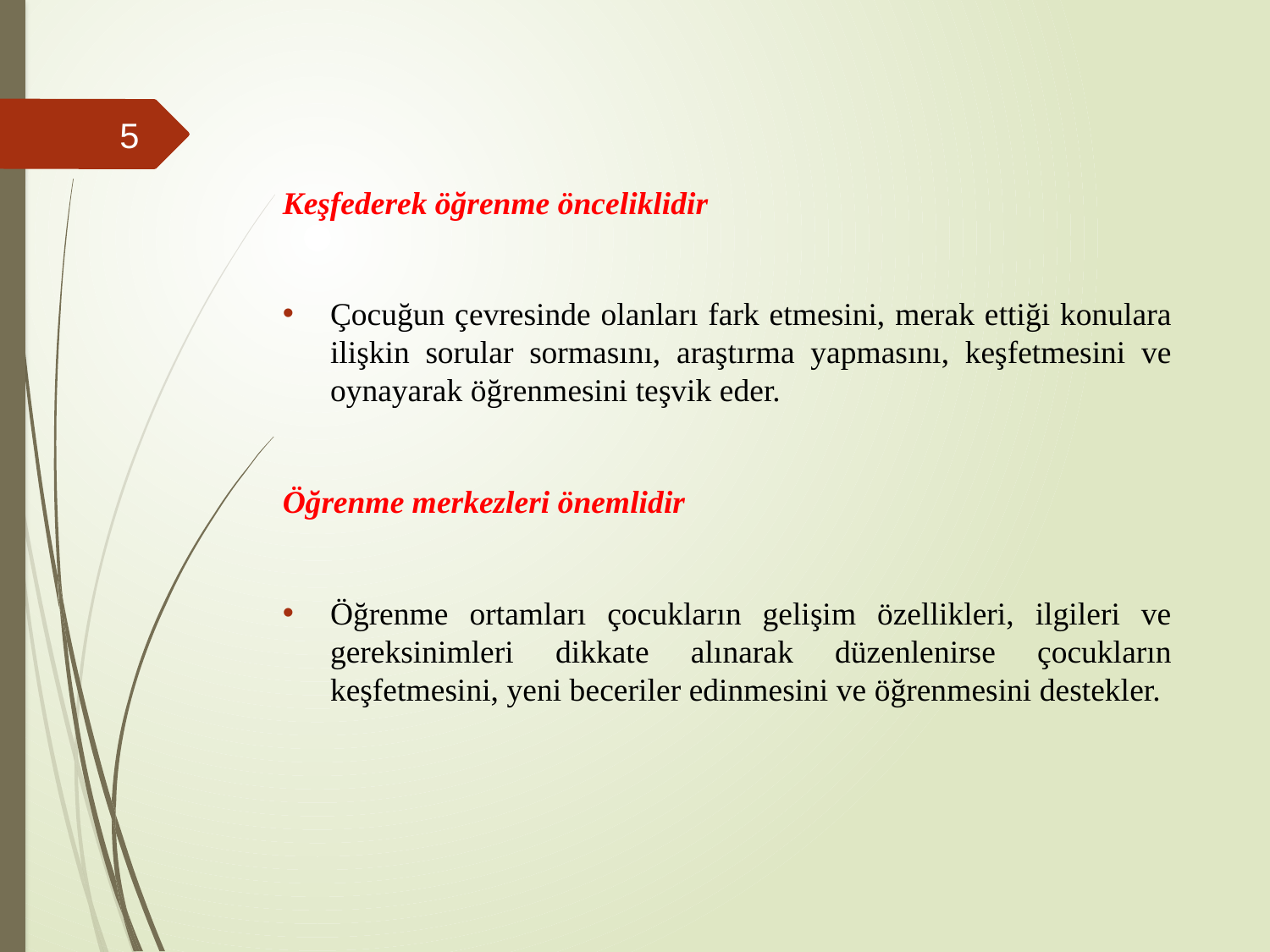

#
5
Keşfederek öğrenme önceliklidir

Çocuğun çevresinde olanları fark etmesini, merak ettiği konulara ilişkin sorular sormasını, araştırma yapmasını, keşfetmesini ve oynayarak öğrenmesini teşvik eder.

Öğrenme merkezleri önemlidir

Öğrenme ortamları çocukların gelişim özellikleri, ilgileri ve gereksinimleri dikkate alınarak düzenlenirse çocukların keşfetmesini, yeni beceriler edinmesini ve öğrenmesini destekler.